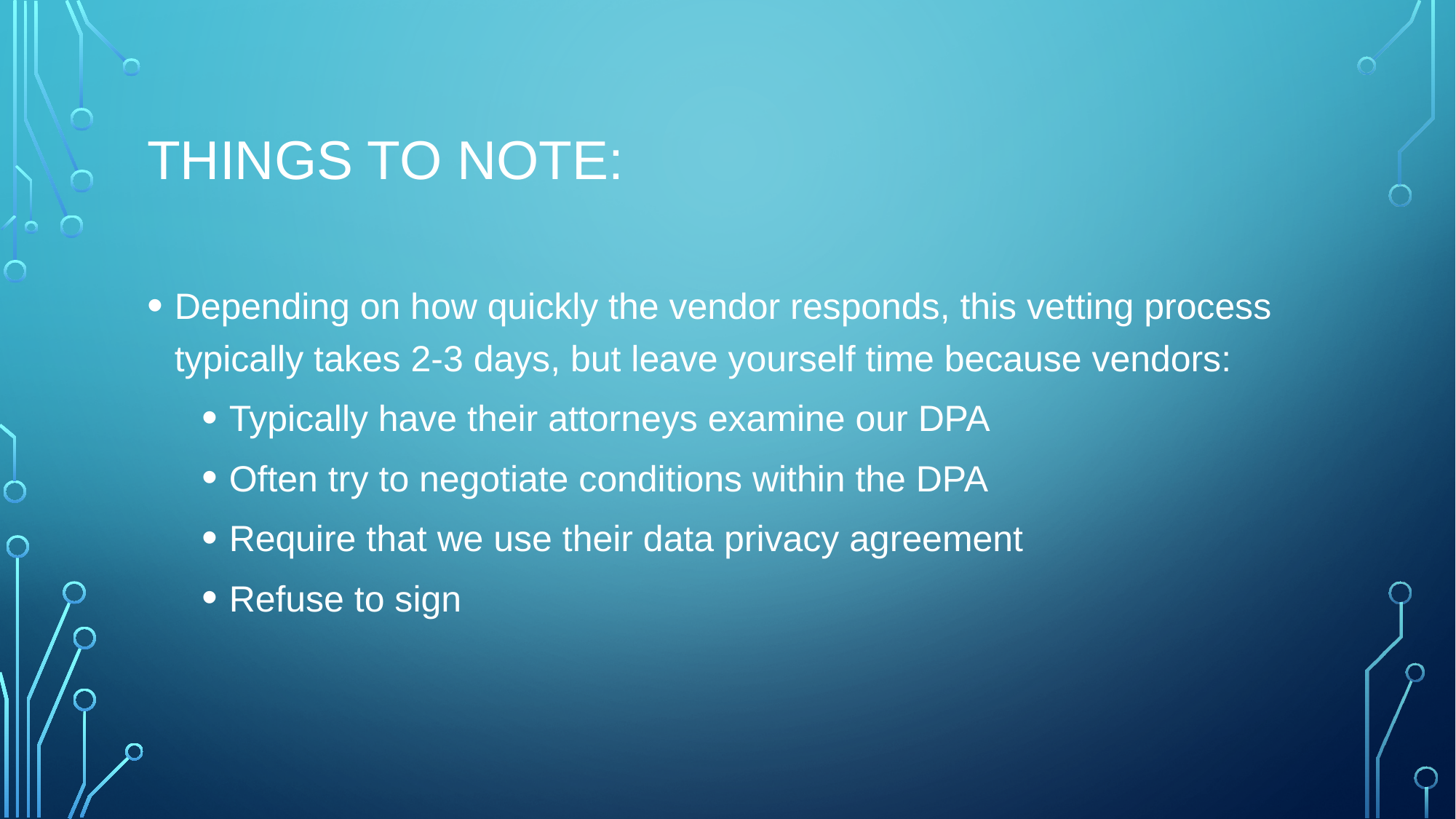

# Things to note:
Depending on how quickly the vendor responds, this vetting process typically takes 2-3 days, but leave yourself time because vendors:
Typically have their attorneys examine our DPA
Often try to negotiate conditions within the DPA
Require that we use their data privacy agreement
Refuse to sign